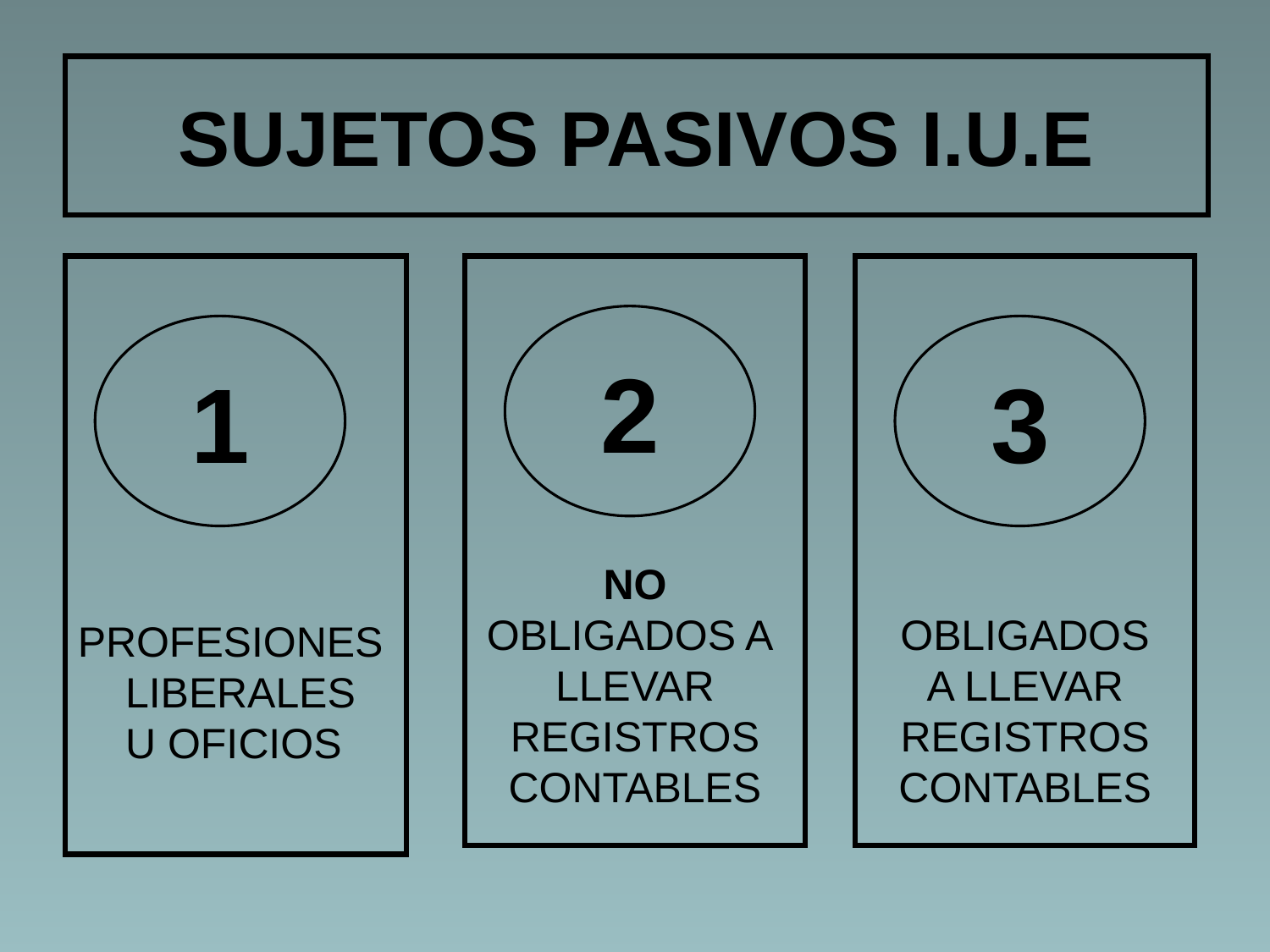

# SUJETOS PASIVOS I.U.E

PROFESIONES LIBERALES U OFICIOS

NO
OBLIGADOS A
LLEVAR
REGISTROS
CONTABLES

OBLIGADOS
A LLEVAR
REGISTROS
CONTABLES
2
1
3